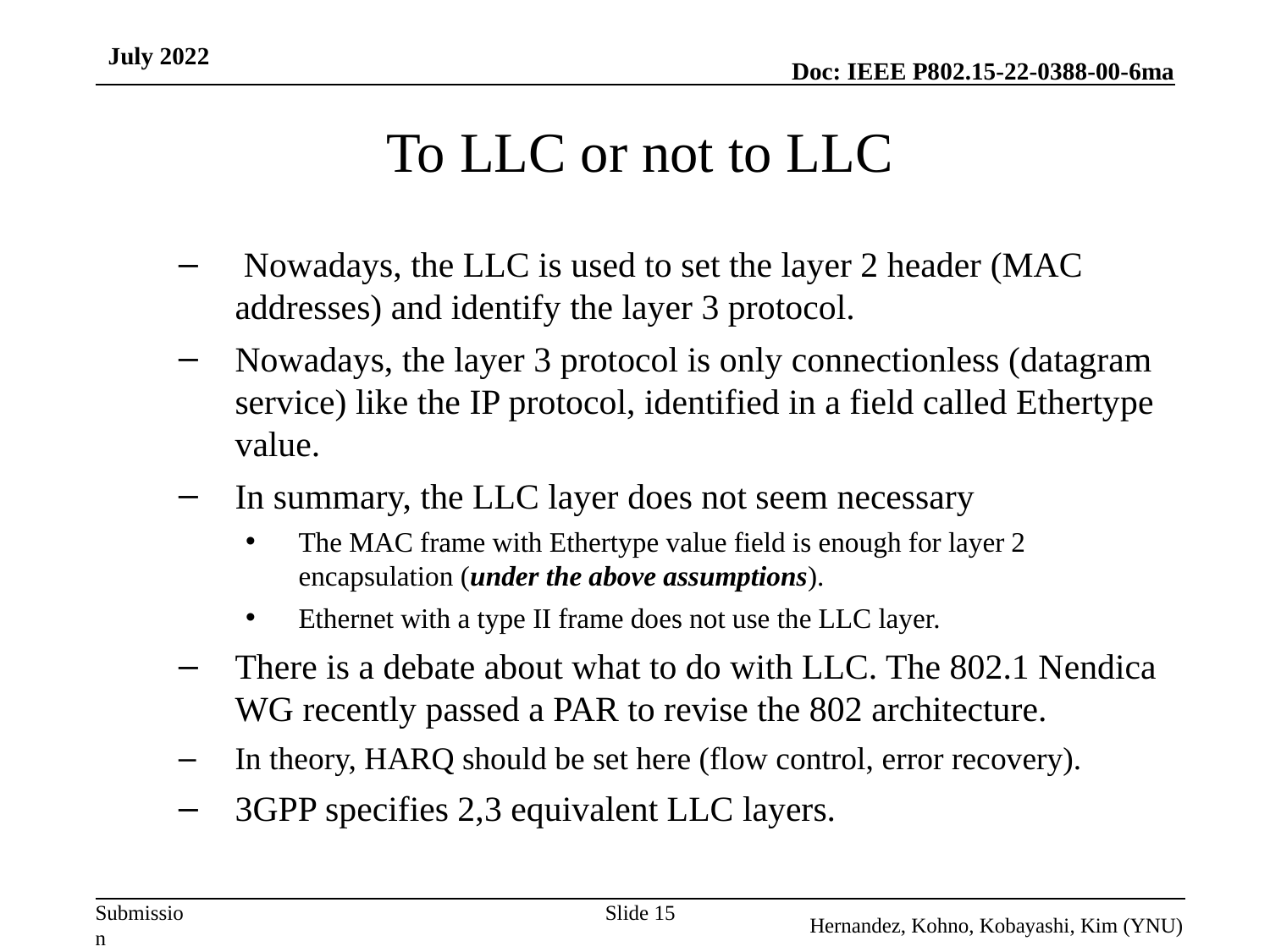

July 2022
# To LLC or not to LLC
 Nowadays, the LLC is used to set the layer 2 header (MAC addresses) and identify the layer 3 protocol.
Nowadays, the layer 3 protocol is only connectionless (datagram service) like the IP protocol, identified in a field called Ethertype value.
In summary, the LLC layer does not seem necessary
The MAC frame with Ethertype value field is enough for layer 2 encapsulation (under the above assumptions).
Ethernet with a type II frame does not use the LLC layer.
There is a debate about what to do with LLC. The 802.1 Nendica WG recently passed a PAR to revise the 802 architecture.
In theory, HARQ should be set here (flow control, error recovery).
3GPP specifies 2,3 equivalent LLC layers.

Slide 15
Hernandez, Kohno, Kobayashi, Kim (YNU)